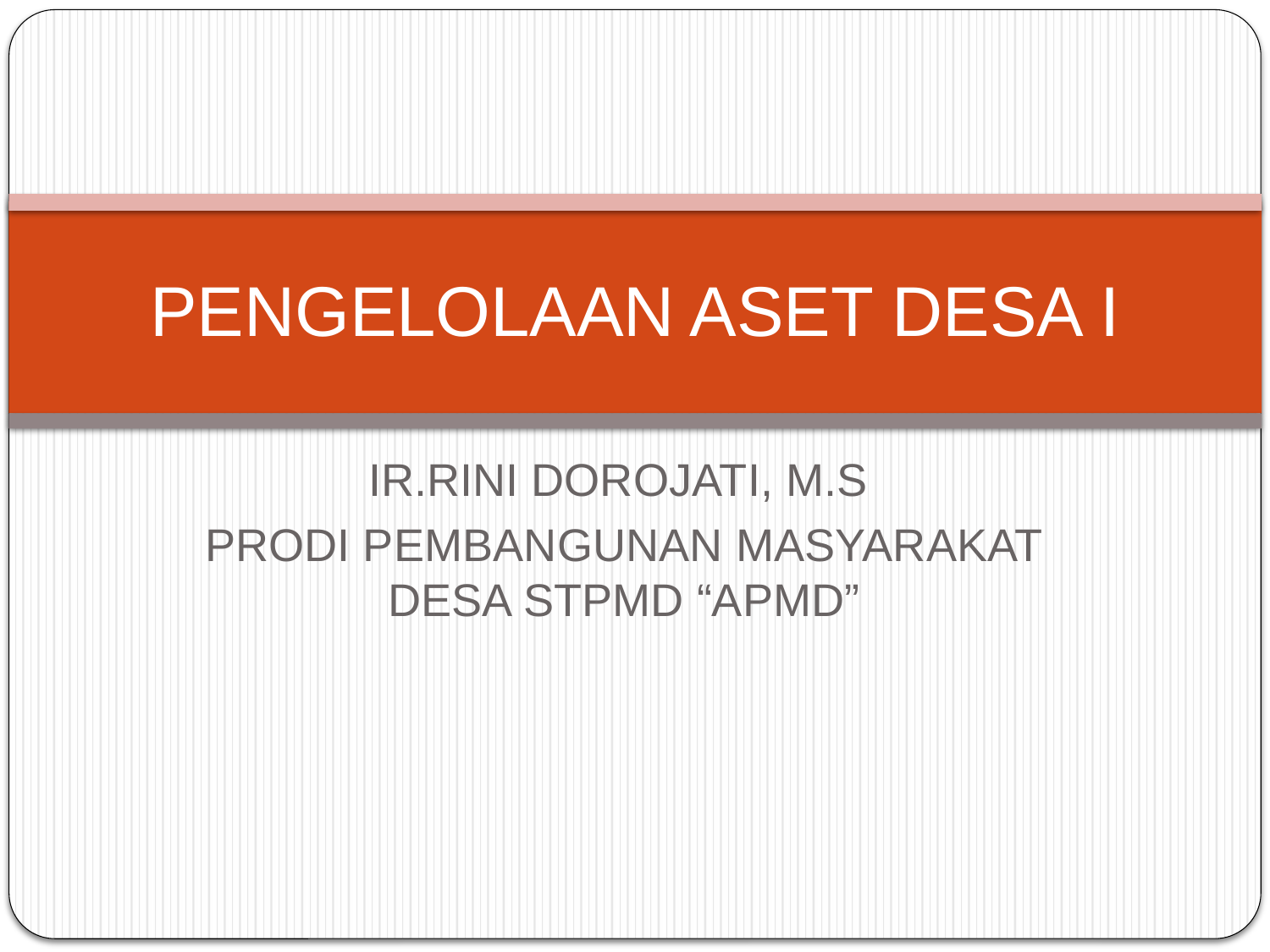

# PENGELOLAAN ASET DESA I
IR.RINI DOROJATI, M.S
PRODI PEMBANGUNAN MASYARAKAT DESA STPMD “APMD”